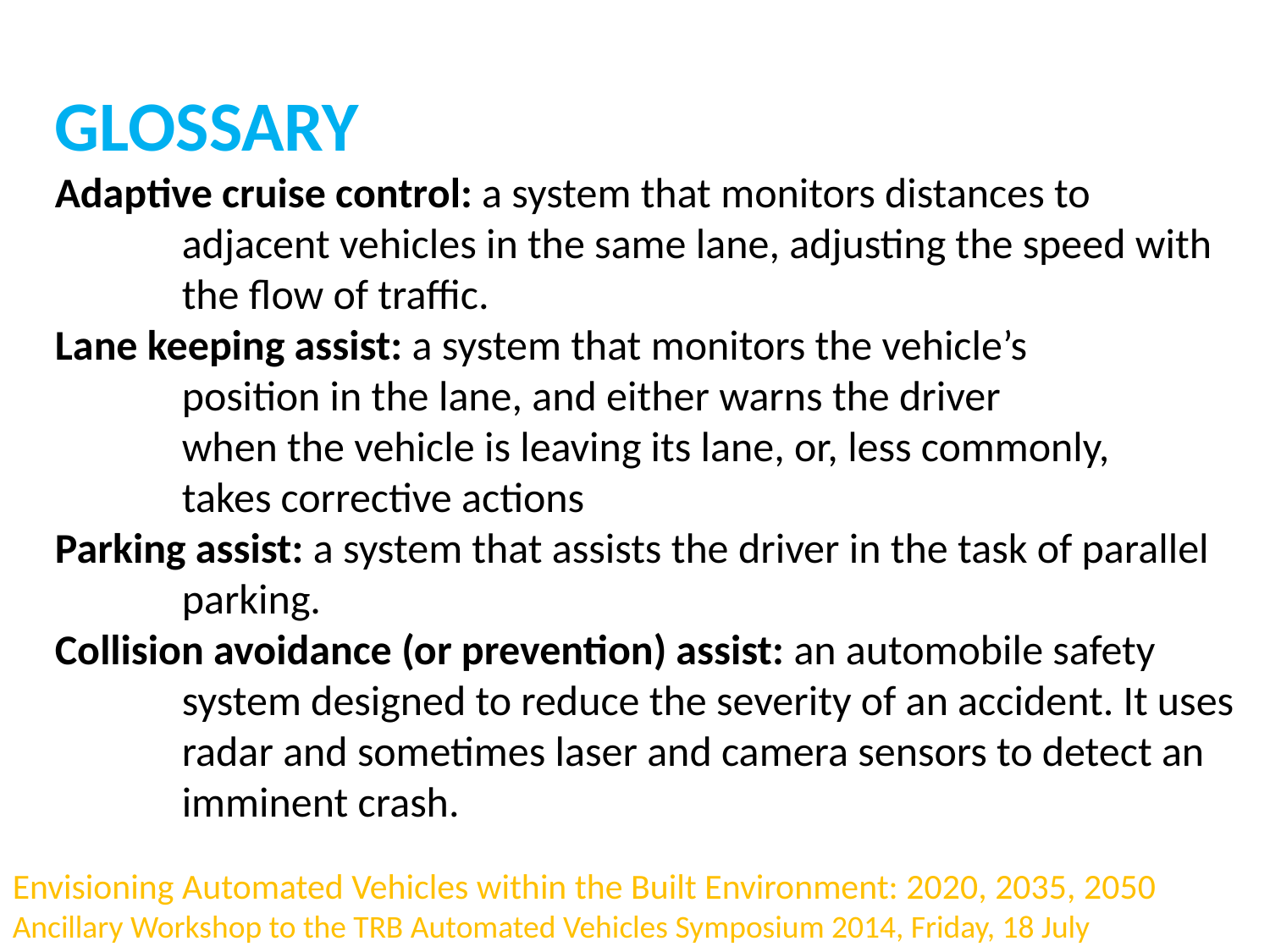

GLOSSARY
Adaptive cruise control: a system that monitors distances to
	adjacent vehicles in the same lane, adjusting the speed with 	the flow of traffic.
Lane keeping assist: a system that monitors the vehicle’s
	position in the lane, and either warns the driver
	when the vehicle is leaving its lane, or, less commonly,
	takes corrective actions
Parking assist: a system that assists the driver in the task of parallel
	parking.
Collision avoidance (or prevention) assist: an automobile safety
	system designed to reduce the severity of an accident. It uses 	radar and sometimes laser and camera sensors to detect an 	imminent crash.
Envisioning Automated Vehicles within the Built Environment: 2020, 2035, 2050
Ancillary Workshop to the TRB Automated Vehicles Symposium 2014, Friday, 18 July